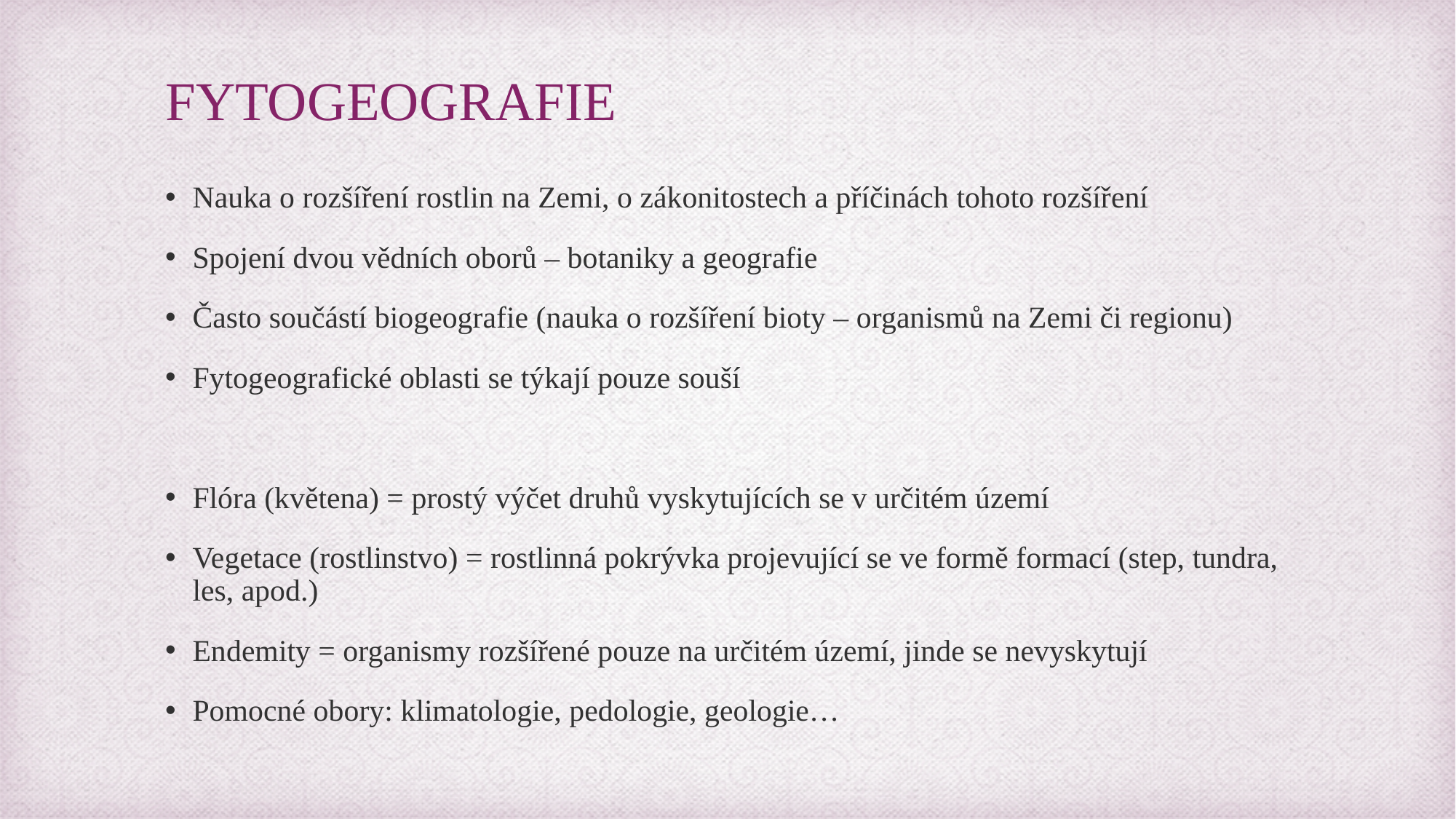

# FYTOGEOGRAFIE
Nauka o rozšíření rostlin na Zemi, o zákonitostech a příčinách tohoto rozšíření
Spojení dvou vědních oborů – botaniky a geografie
Často součástí biogeografie (nauka o rozšíření bioty – organismů na Zemi či regionu)
Fytogeografické oblasti se týkají pouze souší

Flóra (květena) = prostý výčet druhů vyskytujících se v určitém území
Vegetace (rostlinstvo) = rostlinná pokrývka projevující se ve formě formací (step, tundra, les, apod.)
Endemity = organismy rozšířené pouze na určitém území, jinde se nevyskytují
Pomocné obory: klimatologie, pedologie, geologie…